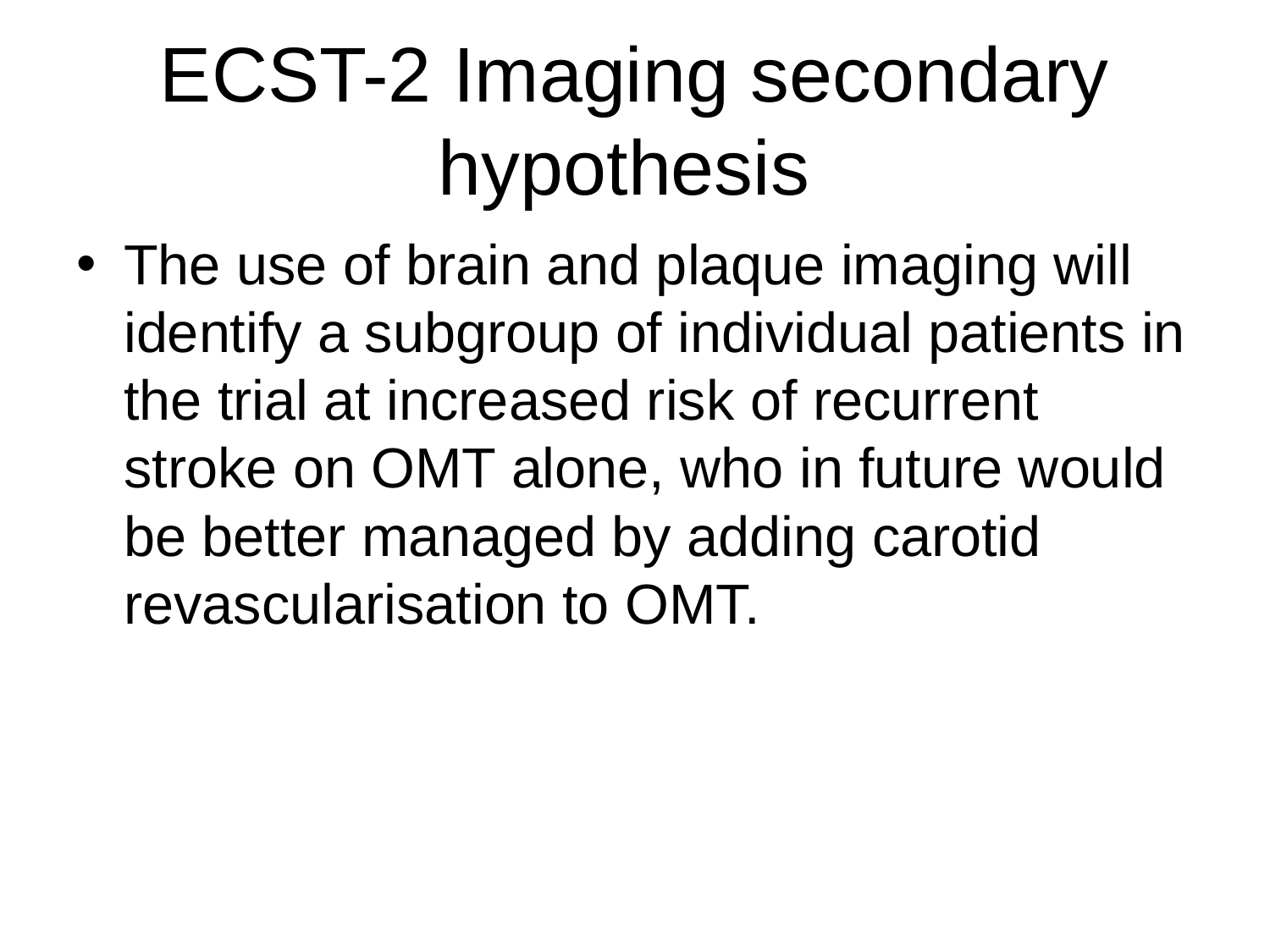

# ECST-2 Imaging secondary hypothesis
The use of brain and plaque imaging will identify a subgroup of individual patients in the trial at increased risk of recurrent stroke on OMT alone, who in future would be better managed by adding carotid revascularisation to OMT.